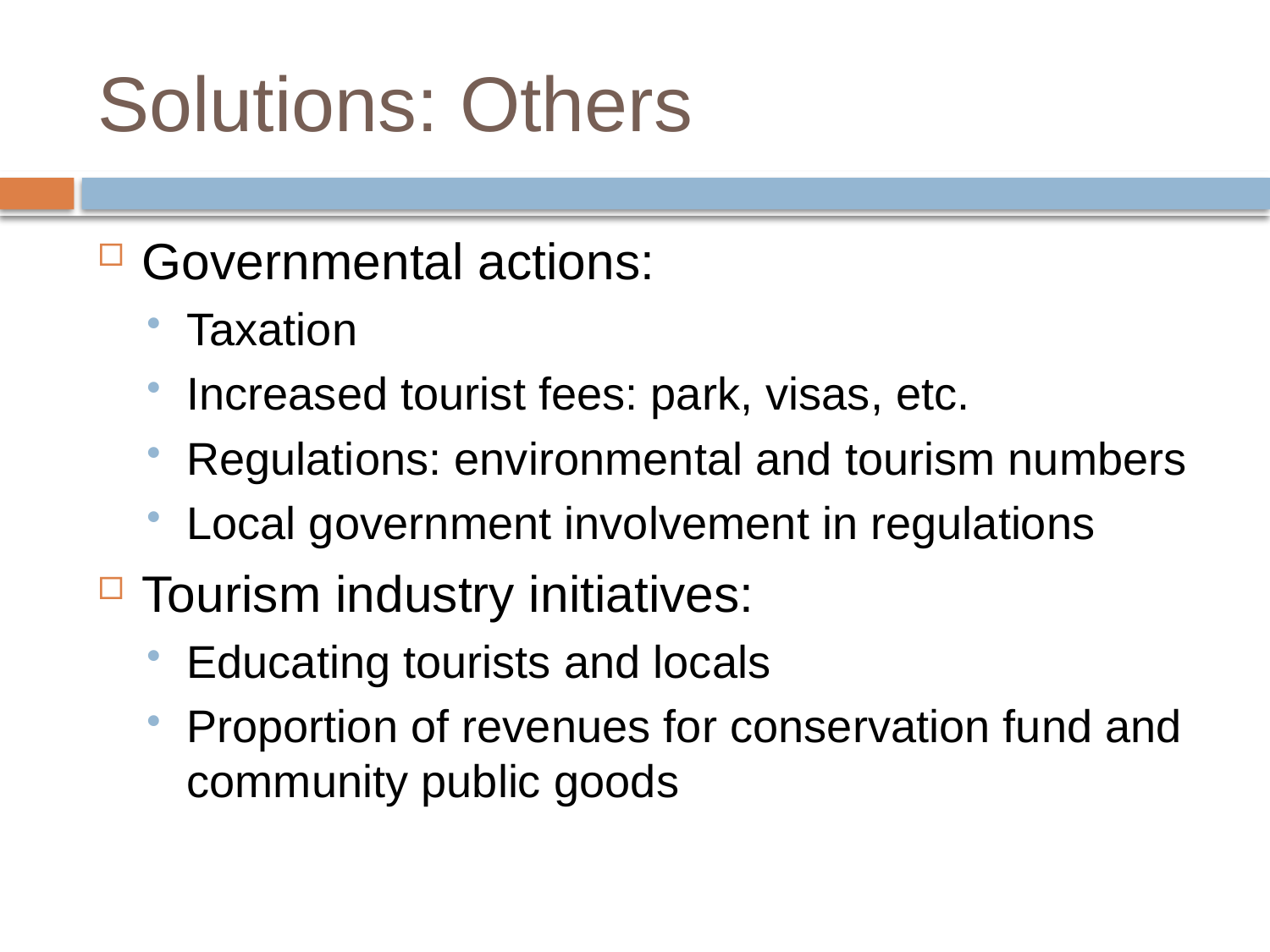

# Solutions: Others
Governmental actions:
Taxation
Increased tourist fees: park, visas, etc.
Regulations: environmental and tourism numbers
Local government involvement in regulations
Tourism industry initiatives:
Educating tourists and locals
Proportion of revenues for conservation fund and community public goods